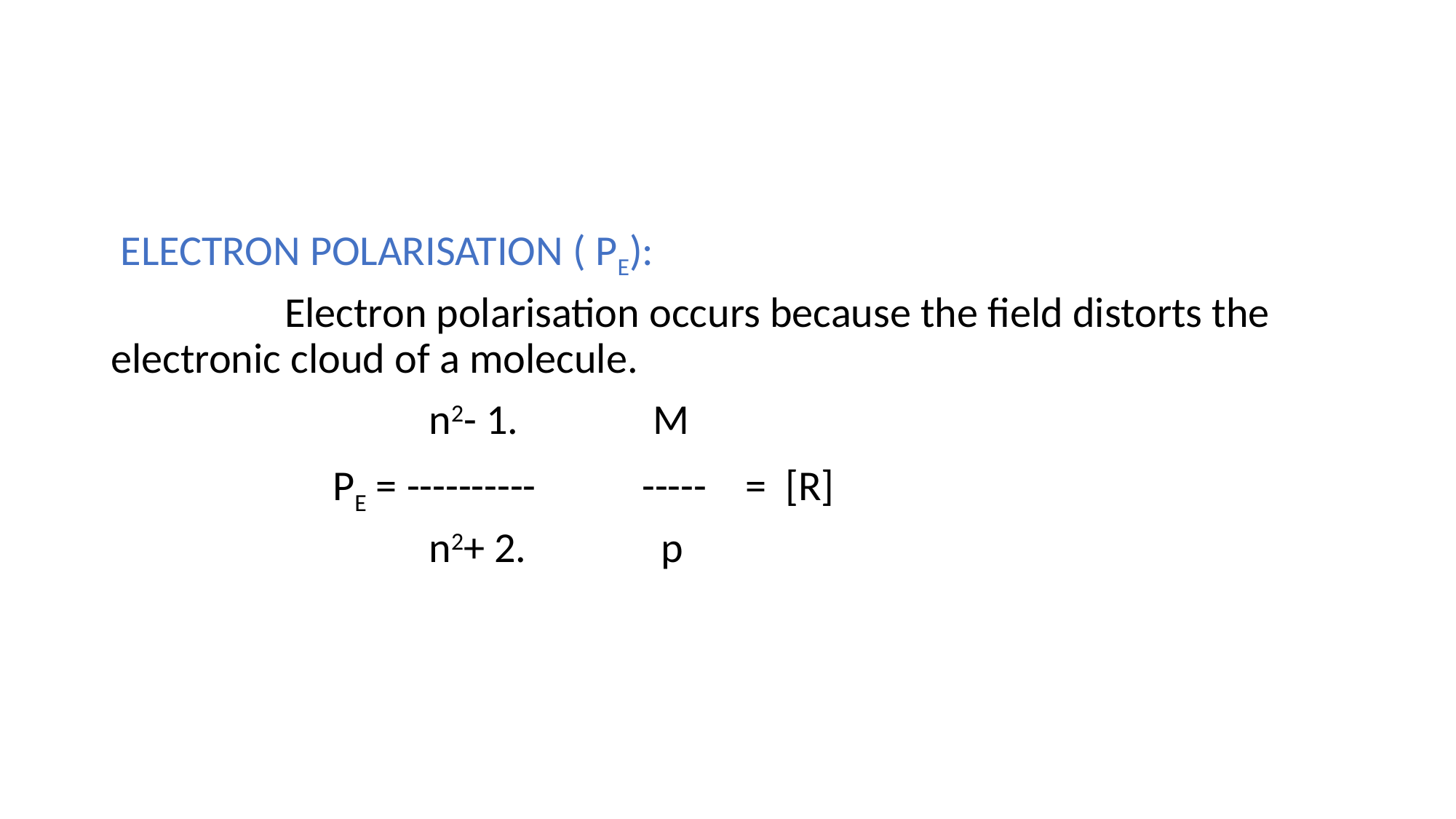

ELECTRON POLARISATION ( PE):
                  Electron polarisation occurs because the field distorts the electronic cloud of a molecule.
                                 n2- 1.              M
                       PE = ----------           -----    =  [R]
                                 n2+ 2.              p